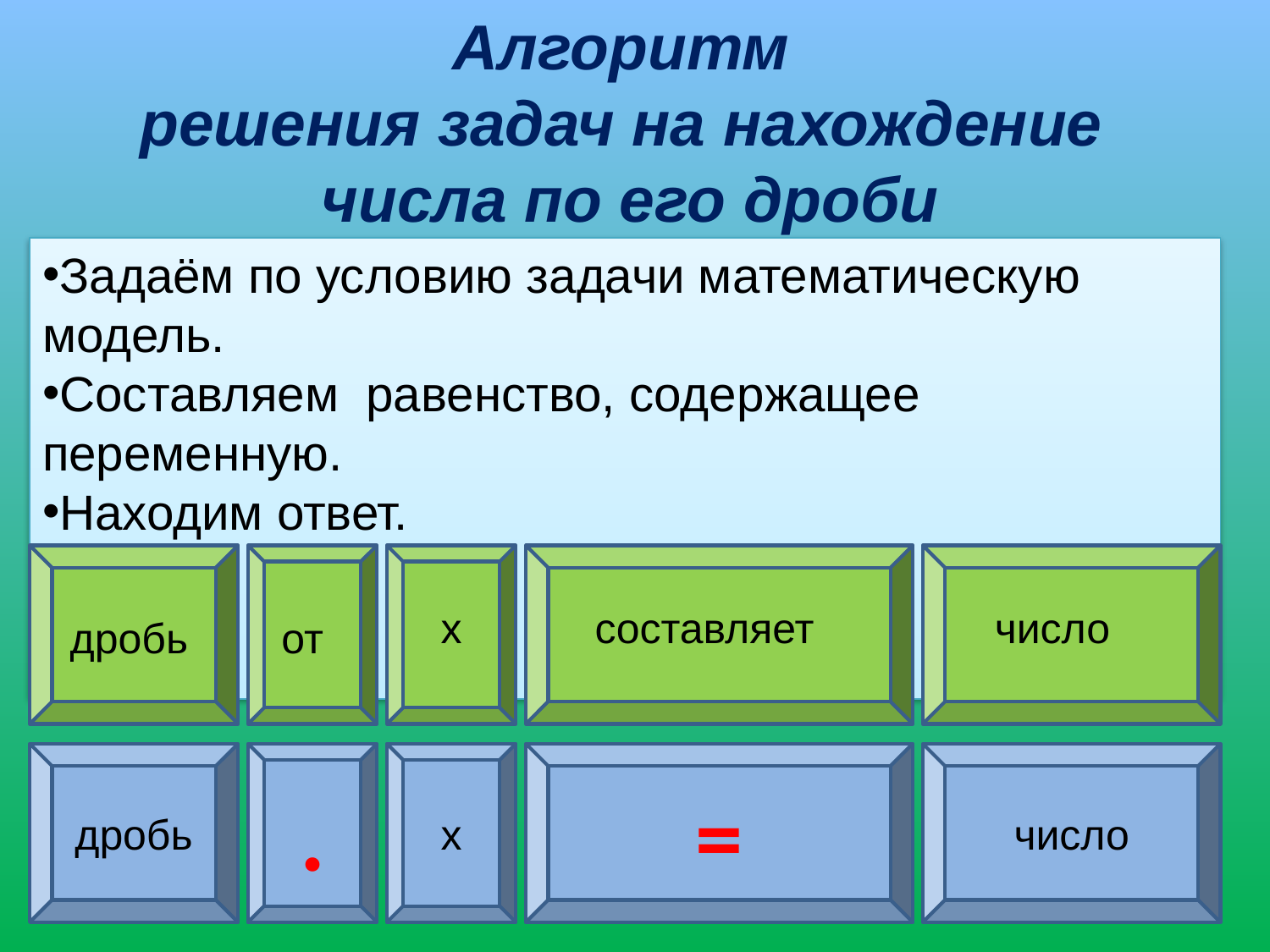

Алгоритм
решения задач на нахождение
числа по его дроби
Задаём по условию задачи математическую модель.
Составляем  равенство, содержащее переменную.
Находим ответ.

х
составляет
число
дробь
от
дробь
.
х
=
число